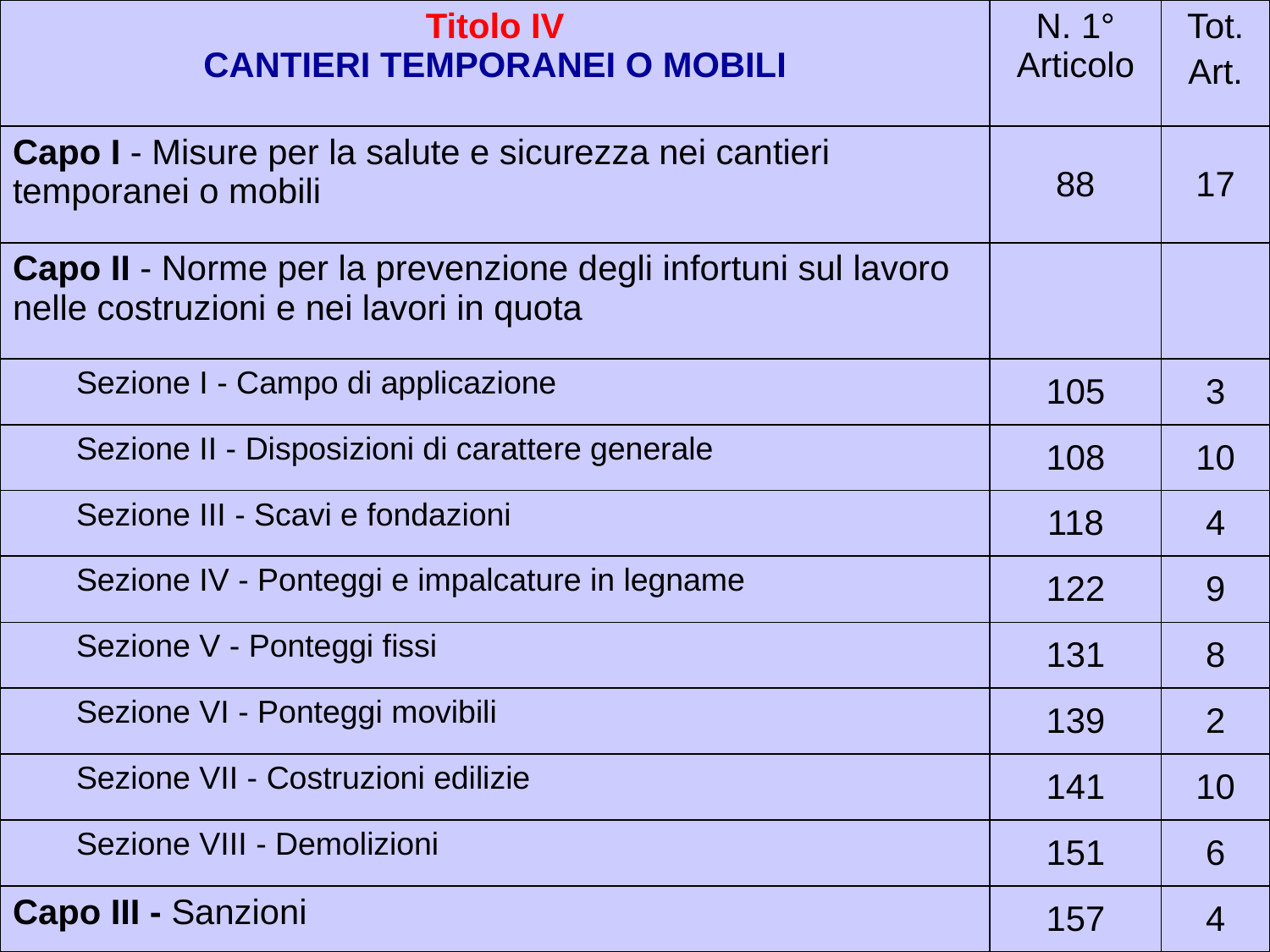

| Titolo IV CANTIERI TEMPORANEI O MOBILI | N. 1° Articolo | Tot. Art. |
| --- | --- | --- |
| Capo I - Misure per la salute e sicurezza nei cantieri temporanei o mobili | 88 | 17 |
| Capo II - Norme per la prevenzione degli infortuni sul lavoro nelle costruzioni e nei lavori in quota |  |  |
| Sezione I - Campo di applicazione | 105 | 3 |
| Sezione II - Disposizioni di carattere generale | 108 | 10 |
| Sezione III - Scavi e fondazioni | 118 | 4 |
| Sezione IV - Ponteggi e impalcature in legname | 122 | 9 |
| Sezione V - Ponteggi fissi | 131 | 8 |
| Sezione VI - Ponteggi movibili | 139 | 2 |
| Sezione VII - Costruzioni edilizie | 141 | 10 |
| Sezione VIII - Demolizioni | 151 | 6 |
| Capo III - Sanzioni | 157 | 4 |